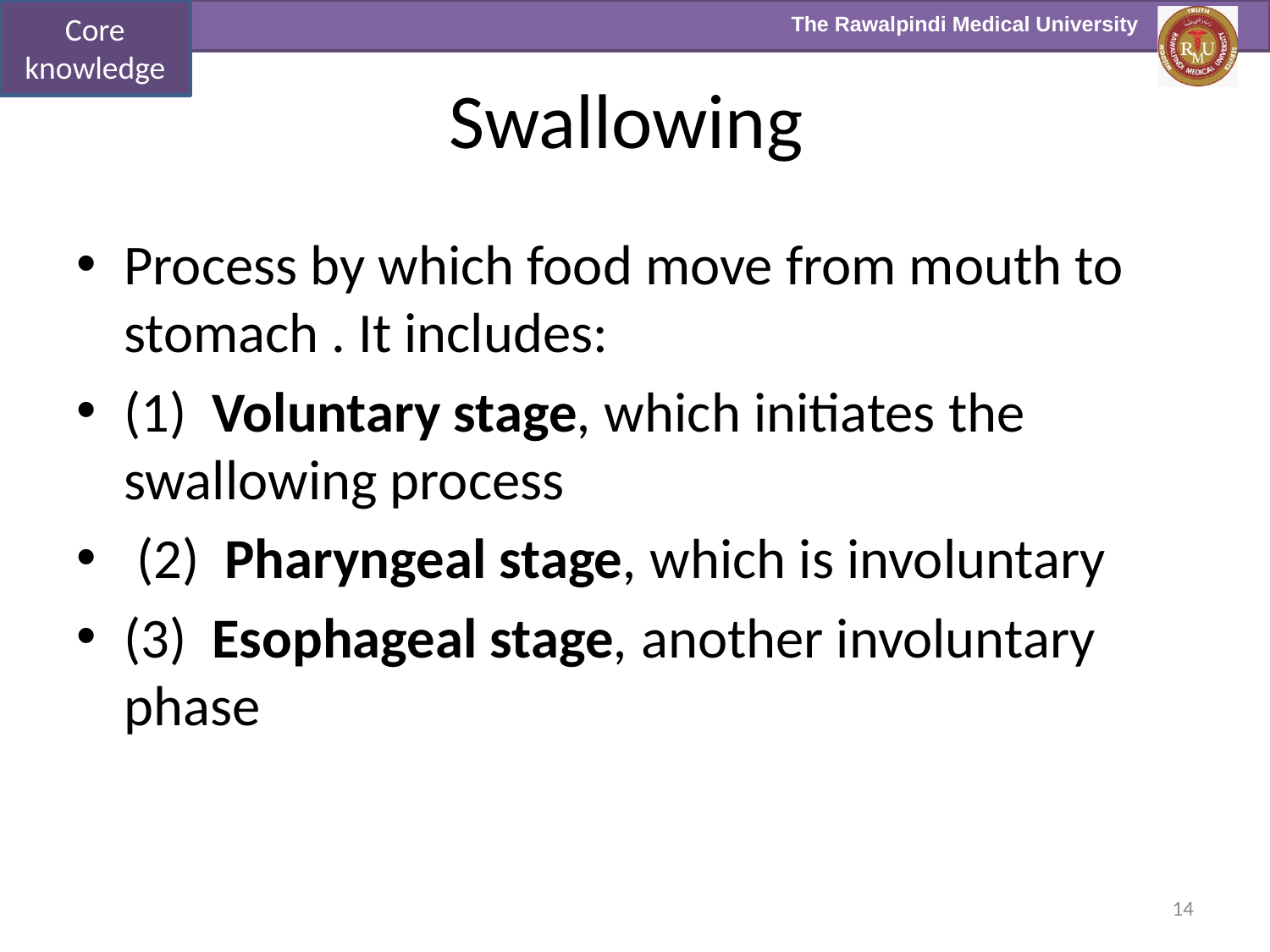

Core knowledge
# Swallowing
Process by which food move from mouth to stomach . It includes:
(1)  Voluntary stage, which initiates the swallowing process
 (2)  Pharyngeal stage, which is involuntary
(3)  Esophageal stage, another involuntary phase
14